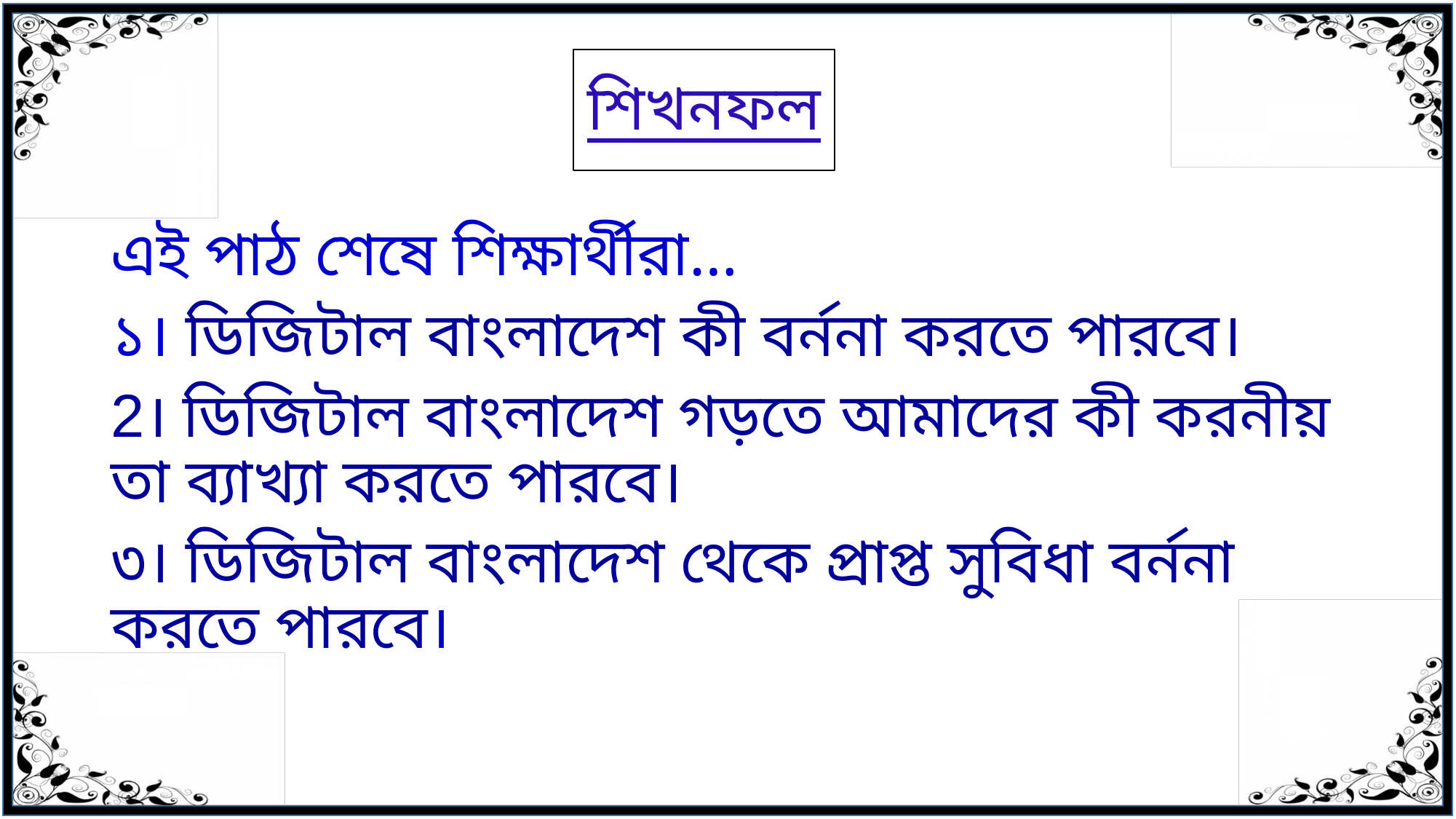

# শিখনফল
এই পাঠ শেষে শিক্ষার্থীরা…
১। ডিজিটাল বাংলাদেশ কী বর্ননা করতে পারবে।
2। ডিজিটাল বাংলাদেশ গড়তে আমাদের কী করনীয় তা ব্যাখ্যা করতে পারবে।
৩। ডিজিটাল বাংলাদেশ থেকে প্রাপ্ত সুবিধা বর্ননা করতে পারবে।